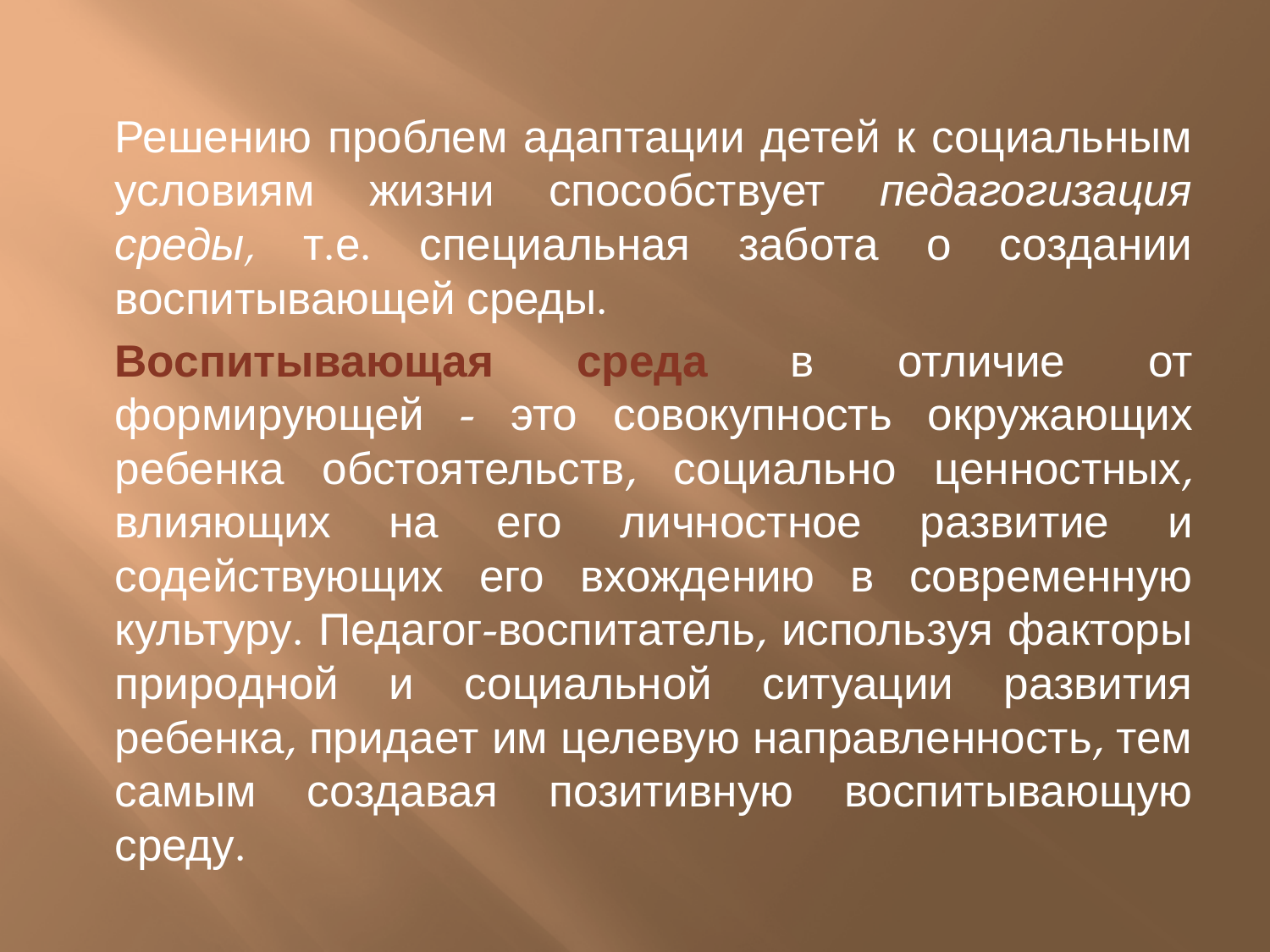

#
Решению проблем адаптации детей к социальным условиям жизни способ­ствует педагогизация среды, т.е. специ­альная забота о создании воспитывающей среды.
Воспитывающая среда в отличие от формирующей - это совокупность окружающих ребенка обстоятельств, социально ценностных, влияющих на его личностное раз­витие и содействующих его вхождению в современную культуру. Педагог-воспитатель, используя факторы природной и социальной ситуации развития ребенка, придает им целе­вую направленность, тем самым создавая позитивную воспитывающую среду.